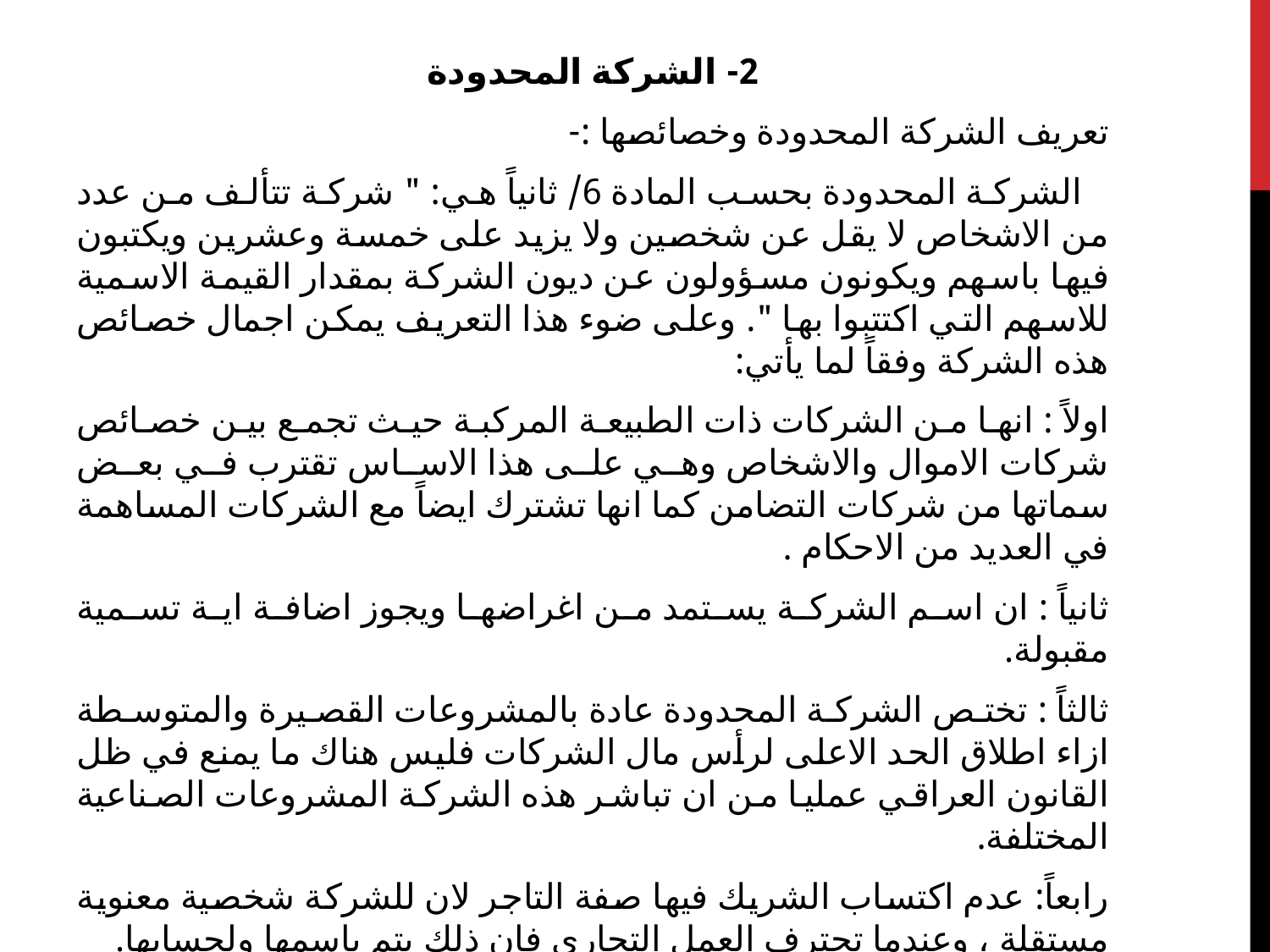

2- الشركة المحدودة
تعريف الشركة المحدودة وخصائصها :-
   الشركة المحدودة بحسب المادة 6/ ثانياً هي: " شركة تتألف من عدد من الاشخاص لا يقل عن شخصين ولا يزيد على خمسة وعشرين ويكتبون فيها باسهم ويكونون مسؤولون عن ديون الشركة بمقدار القيمة الاسمية للاسهم التي اكتتبوا بها ". وعلى ضوء هذا التعريف يمكن اجمال خصائص هذه الشركة وفقاً لما يأتي:
اولاً : انها من الشركات ذات الطبيعة المركبة حيث تجمع بين خصائص شركات الاموال والاشخاص وهي على هذا الاساس تقترب في بعض سماتها من شركات التضامن كما انها تشترك ايضاً مع الشركات المساهمة في العديد من الاحكام .
ثانياً : ان اسم الشركة يستمد من اغراضها ويجوز اضافة اية تسمية مقبولة.
ثالثاً : تختص الشركة المحدودة عادة بالمشروعات القصيرة والمتوسطة ازاء اطلاق الحد الاعلى لرأس مال الشركات فليس هناك ما يمنع في ظل القانون العراقي عمليا من ان تباشر هذه الشركة المشروعات الصناعية المختلفة.
رابعاً: عدم اكتساب الشريك فيها صفة التاجر لان للشركة شخصية معنوية مستقلة ، وعندما تحترف العمل التجاري فان ذلك يتم باسمها ولحسابها.